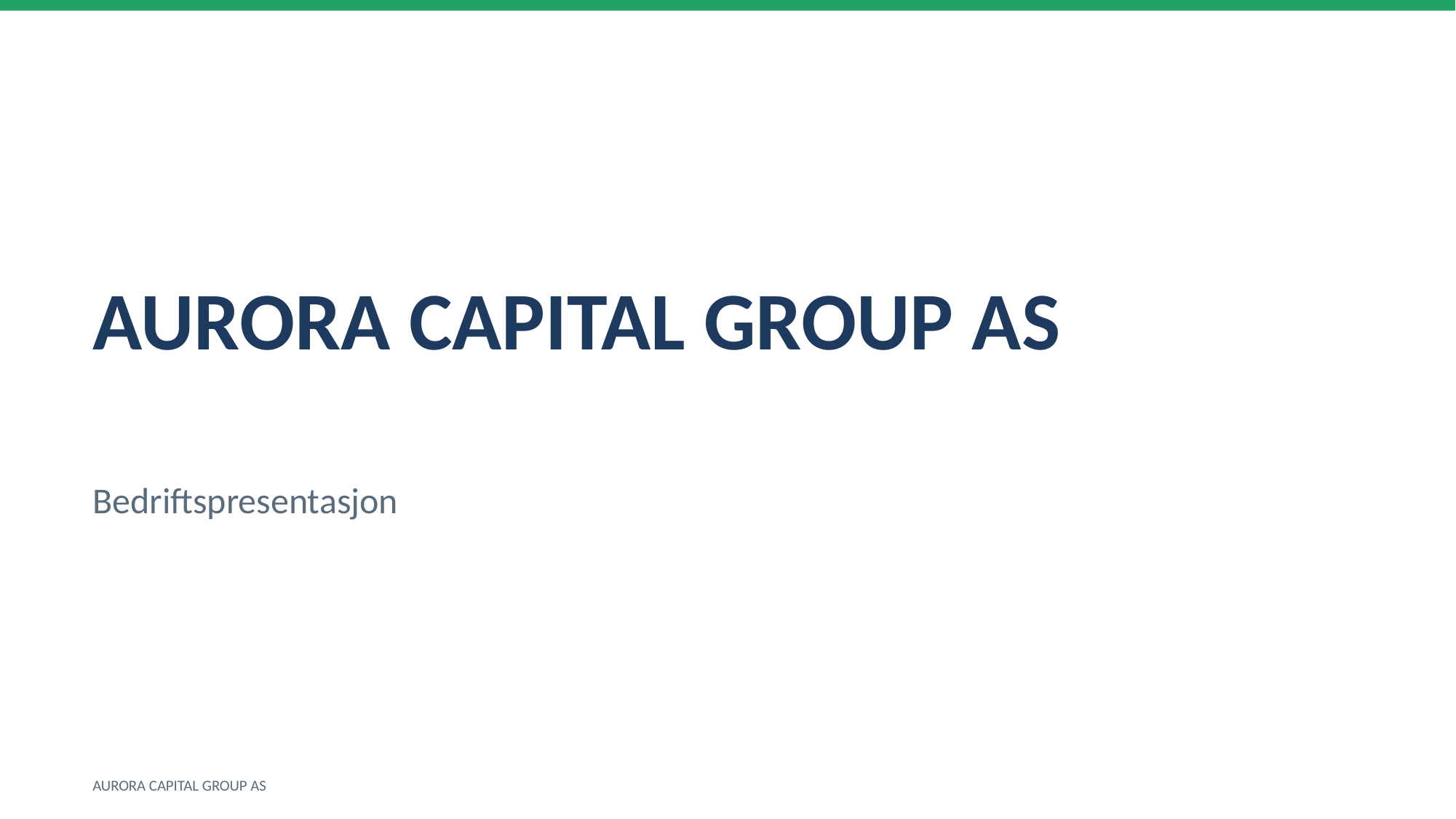

AURORA CAPITAL GROUP AS
Bedriftspresentasjon
AURORA CAPITAL GROUP AS